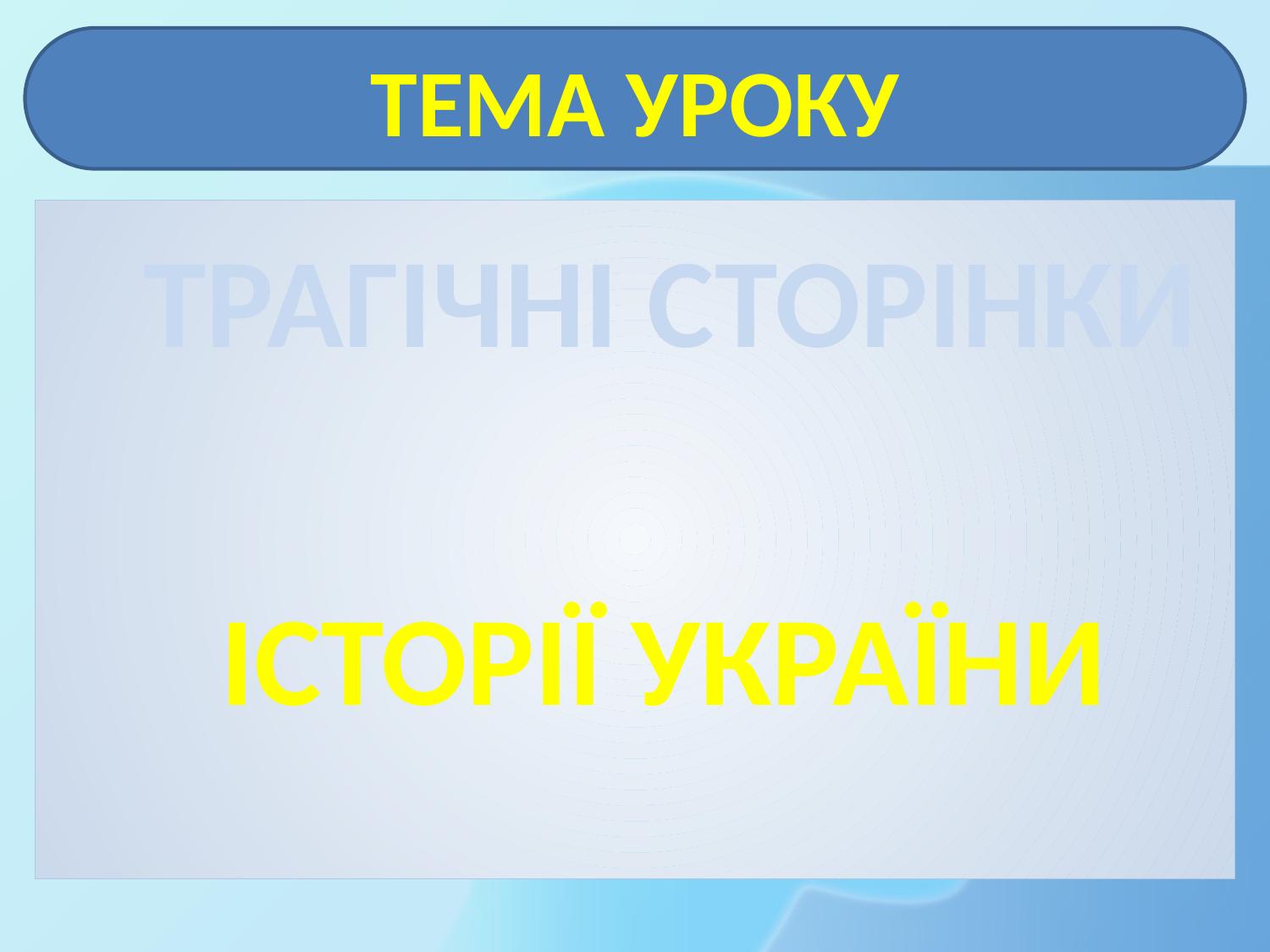

ТЕМА УРОКУ
# ТЕМА УРОКУ
   ТРАГІЧНІ СТОРІНКИ

      ІСТОРІЇ УКРАЇНИ